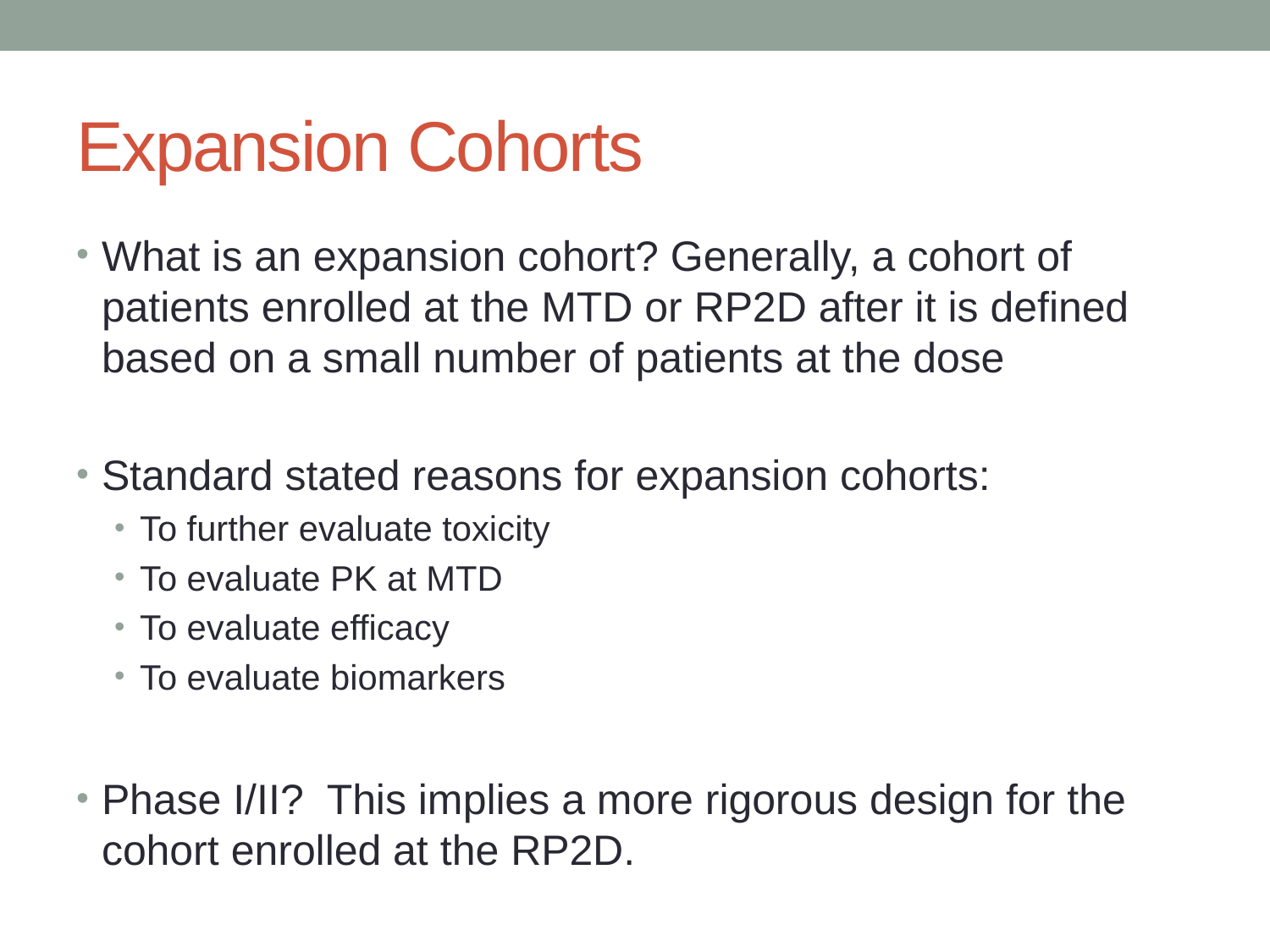

# Expansion Cohorts
What is an expansion cohort? Generally, a cohort of patients enrolled at the MTD or RP2D after it is defined based on a small number of patients at the dose

Standard stated reasons for expansion cohorts:
To further evaluate toxicity
To evaluate PK at MTD
To evaluate efficacy
To evaluate biomarkers

Phase I/II?  This implies a more rigorous design for the cohort enrolled at the RP2D.